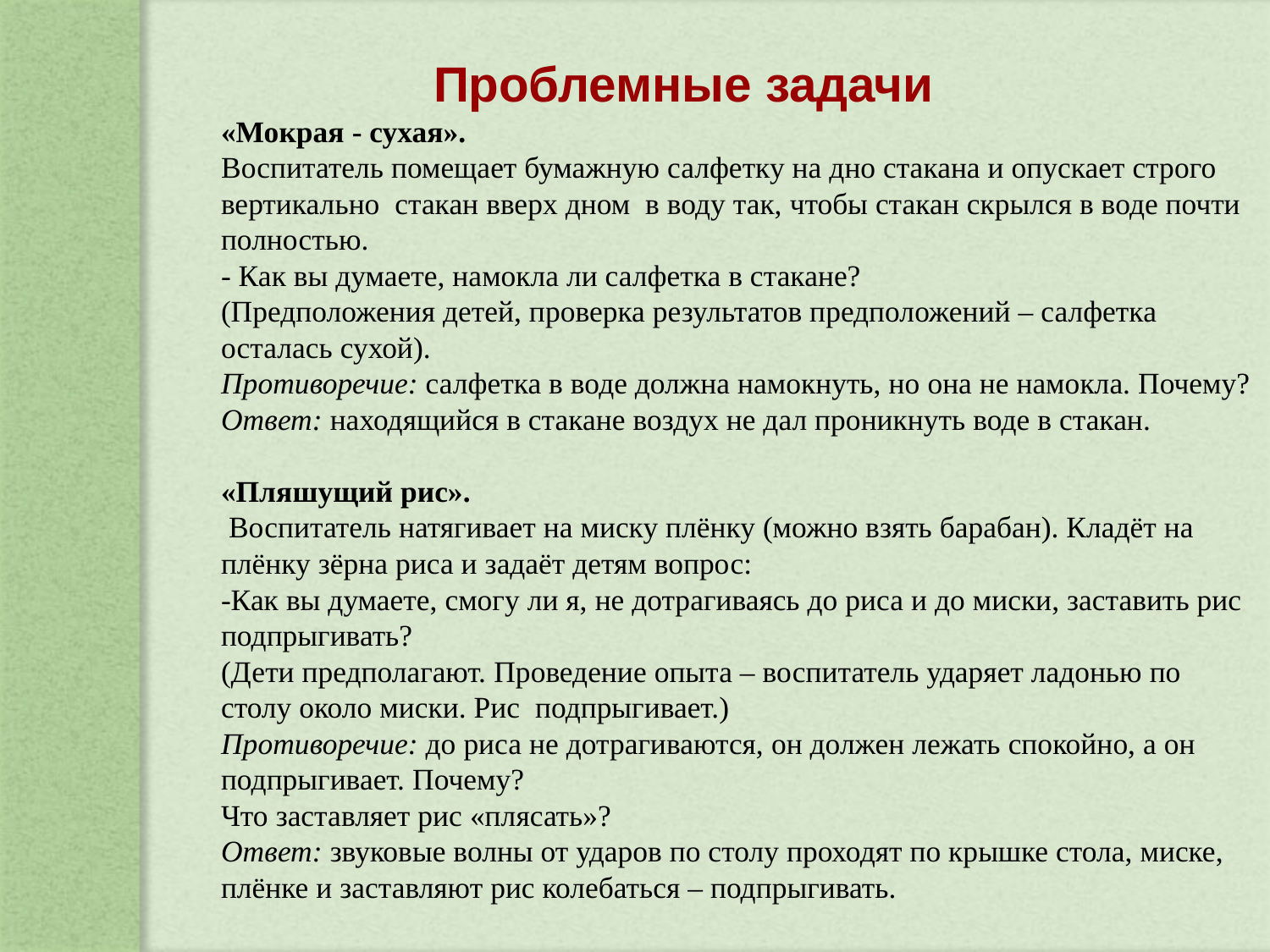

Проблемные задачи
«Мокрая - сухая».
Воспитатель помещает бумажную салфетку на дно стакана и опускает строго вертикально  стакан вверх дном  в воду так, чтобы стакан скрылся в воде почти полностью.
- Как вы думаете, намокла ли салфетка в стакане?
(Предположения детей, проверка результатов предположений – салфетка осталась сухой).
Противоречие: салфетка в воде должна намокнуть, но она не намокла. Почему?
Ответ: находящийся в стакане воздух не дал проникнуть воде в стакан.

«Пляшущий рис».
 Воспитатель натягивает на миску плёнку (можно взять барабан). Кладёт на плёнку зёрна риса и задаёт детям вопрос:
-Как вы думаете, смогу ли я, не дотрагиваясь до риса и до миски, заставить рис подпрыгивать?
(Дети предполагают. Проведение опыта – воспитатель ударяет ладонью по столу около миски. Рис  подпрыгивает.)
Противоречие: до риса не дотрагиваются, он должен лежать спокойно, а он подпрыгивает. Почему?
Что заставляет рис «плясать»?
Ответ: звуковые волны от ударов по столу проходят по крышке стола, миске, плёнке и заставляют рис колебаться – подпрыгивать.